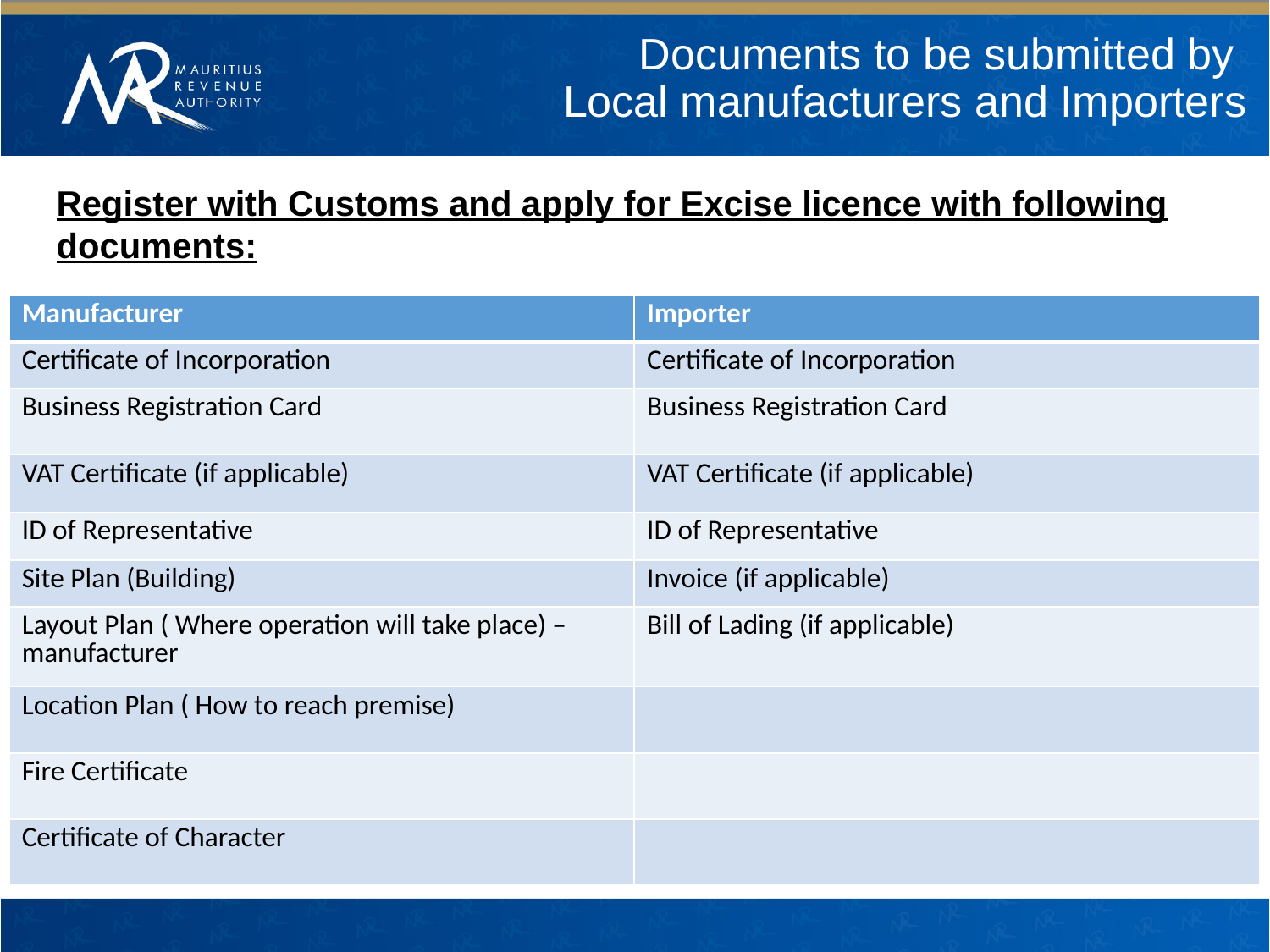

Documents to be submitted by
Local manufacturers and Importers
Register with Customs and apply for Excise licence with following documents:

| Manufacturer | Importer |
| --- | --- |
| Certificate of Incorporation | Certificate of Incorporation |
| Business Registration Card | Business Registration Card |
| VAT Certificate (if applicable) | VAT Certificate (if applicable) |
| ID of Representative | ID of Representative |
| Site Plan (Building) | Invoice (if applicable) |
| Layout Plan ( Where operation will take place) – manufacturer | Bill of Lading (if applicable) |
| Location Plan ( How to reach premise) |  |
| Fire Certificate |  |
| Certificate of Character |  |